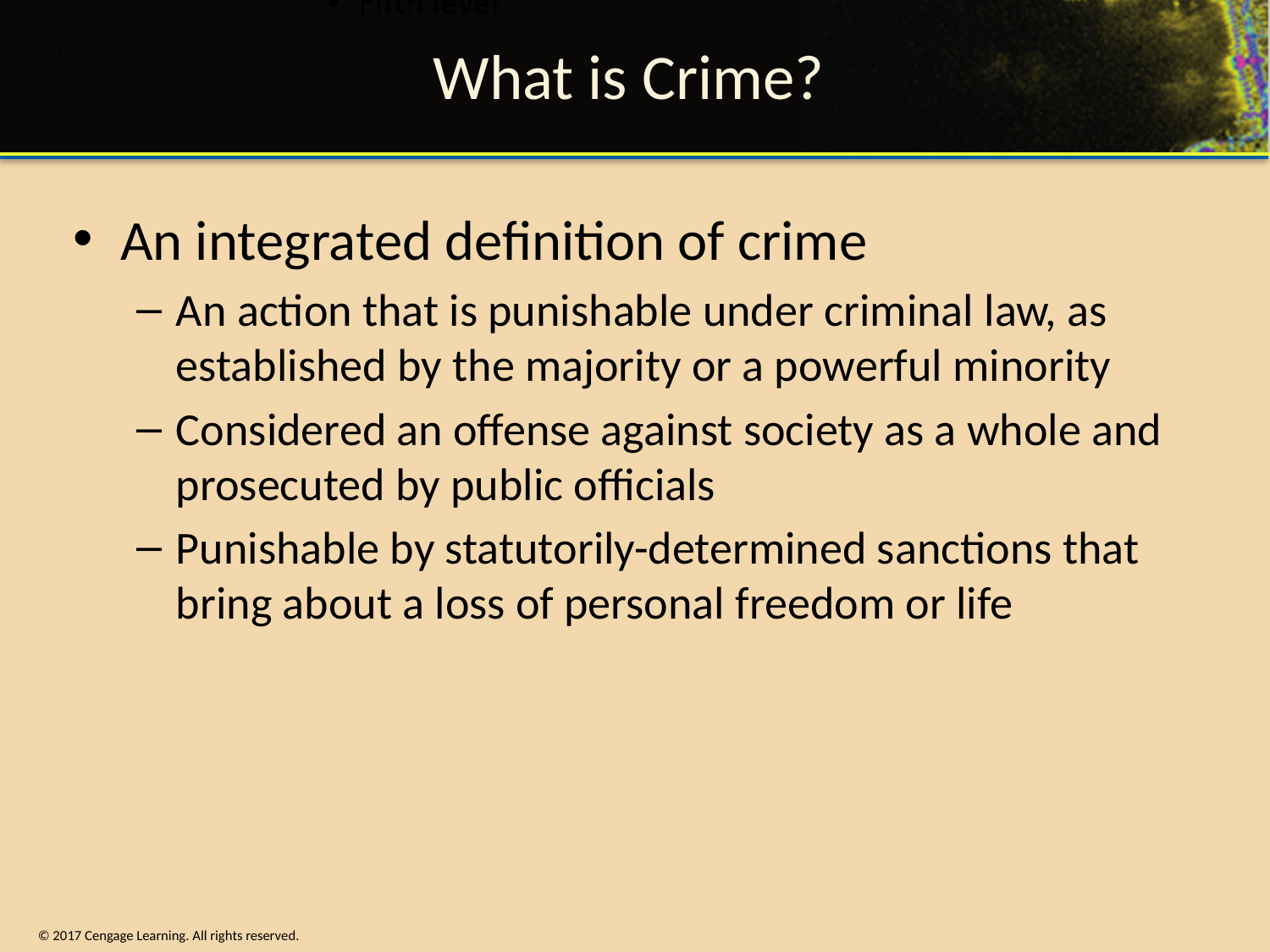

# What is Crime?
An integrated definition of crime
An action that is punishable under criminal law, as established by the majority or a powerful minority
Considered an offense against society as a whole and prosecuted by public officials
Punishable by statutorily-determined sanctions that bring about a loss of personal freedom or life